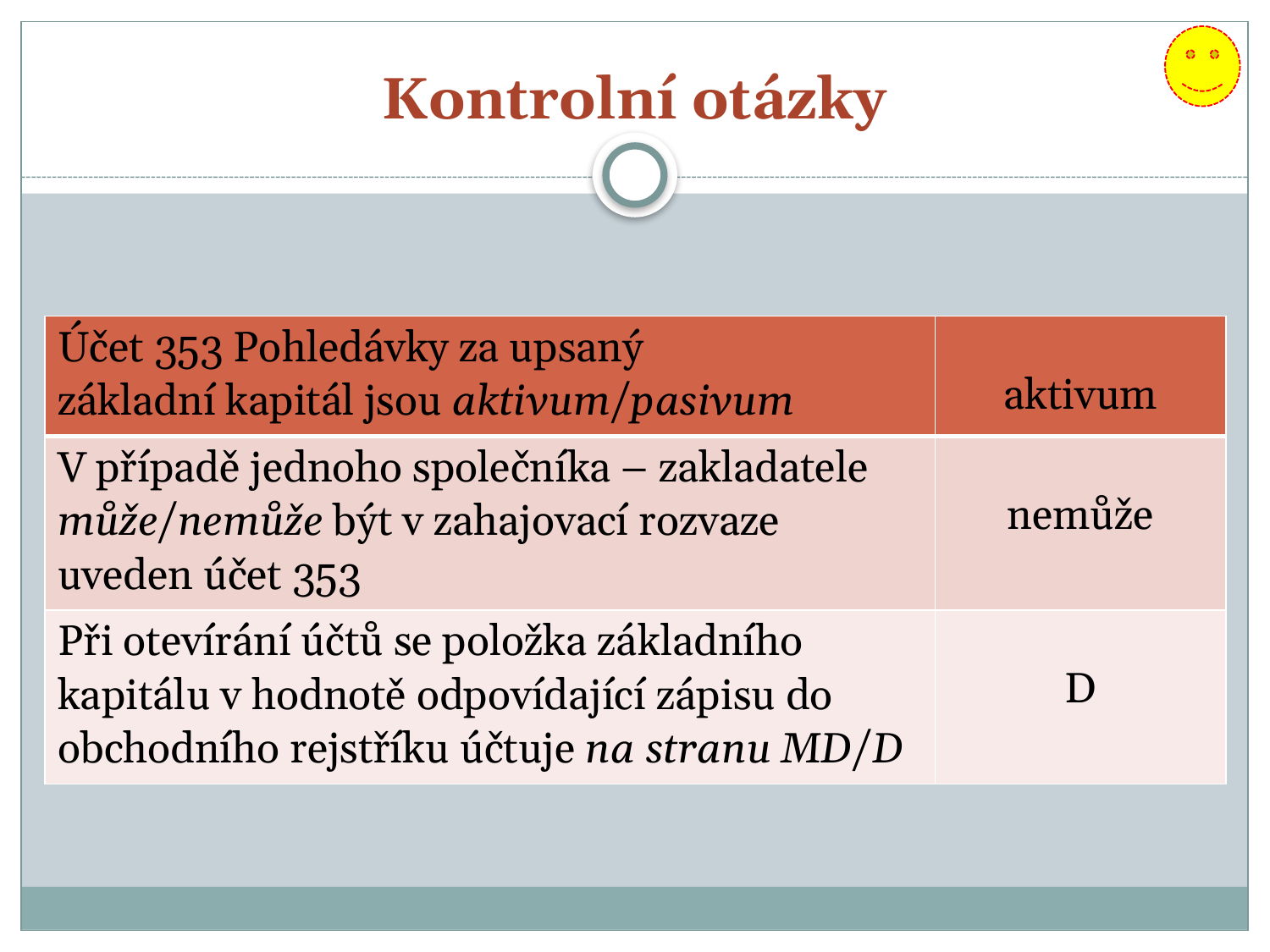

# Kontrolní otázky
| Účet 353 Pohledávky za upsaný základní kapitál jsou aktivum/pasivum | aktivum |
| --- | --- |
| V případě jednoho společníka – zakladatele může/nemůže být v zahajovací rozvaze uveden účet 353 | nemůže |
| Při otevírání účtů se položka základního kapitálu v hodnotě odpovídající zápisu do obchodního rejstříku účtuje na stranu MD/D | D |